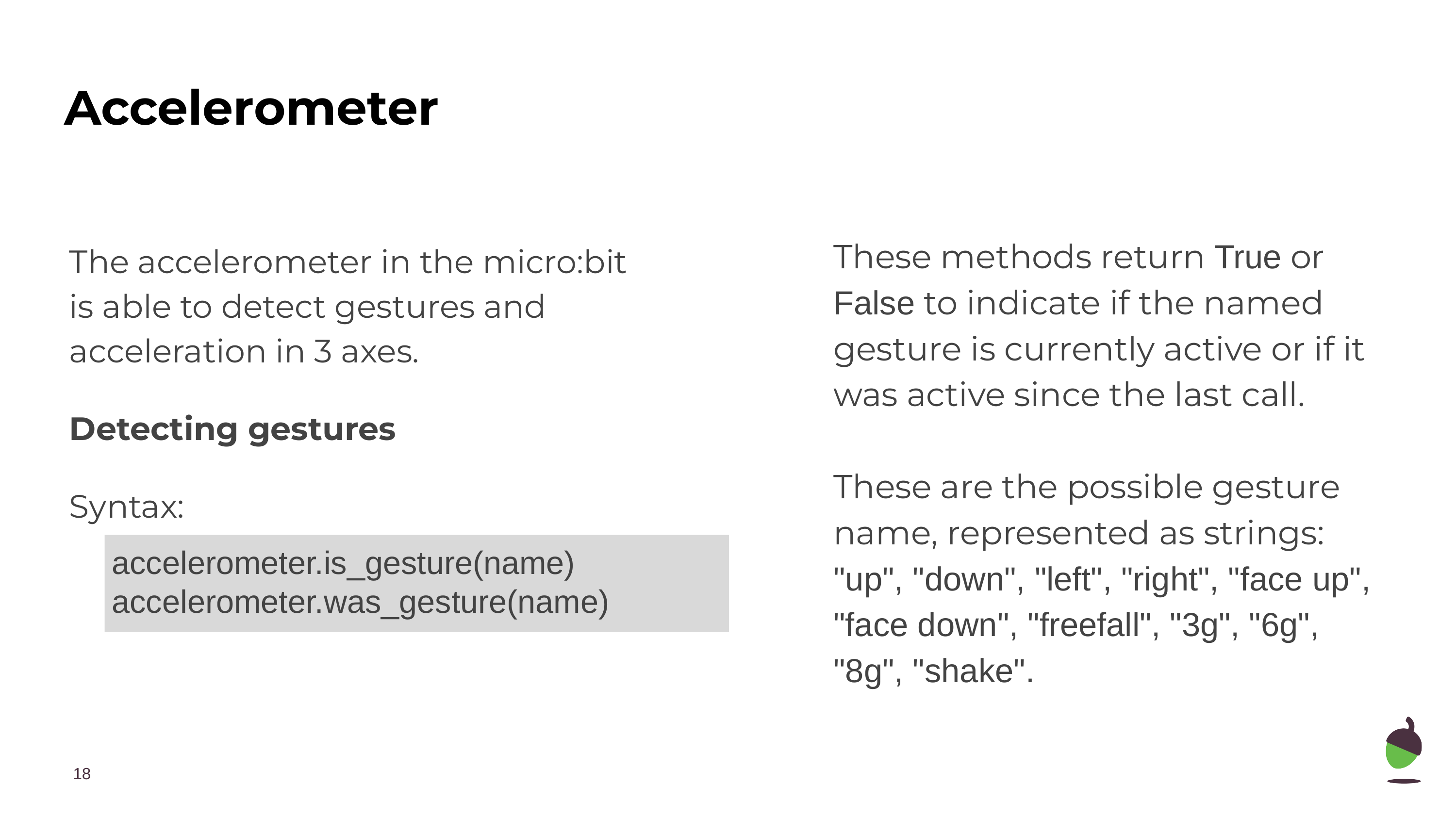

Accelerometer
These methods return True or False to indicate if the named gesture is currently active or if it was active since the last call.

These are the possible gesture name, represented as strings: "up", "down", "left", "right", "face up", "face down", "freefall", "3g", "6g", "8g", "shake".

The accelerometer in the micro:bit is able to detect gestures and acceleration in 3 axes.

Detecting gestures

Syntax:

accelerometer.is_gesture(name)
accelerometer.was_gesture(name)

18